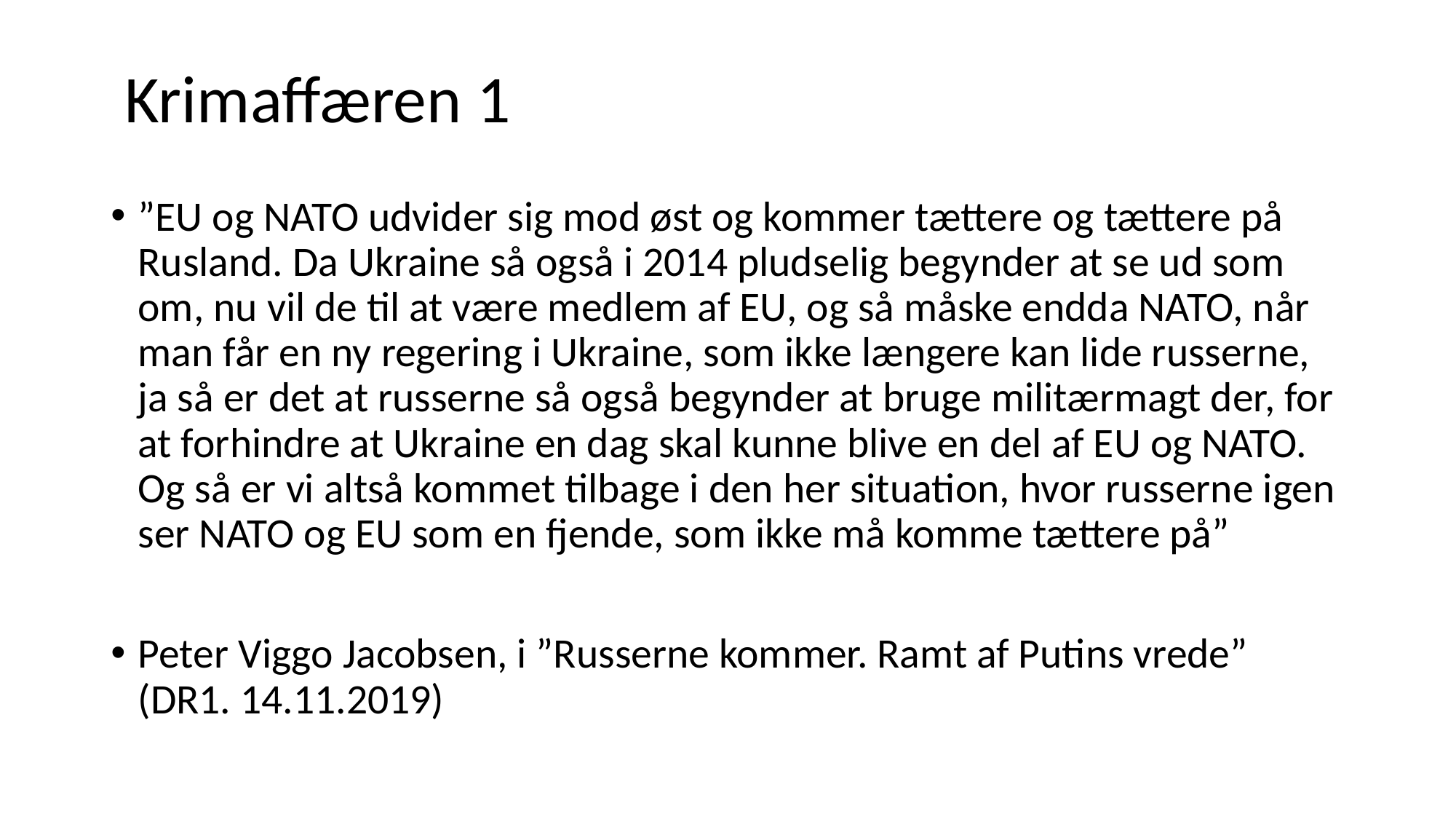

# Krimaffæren 1
”EU og NATO udvider sig mod øst og kommer tættere og tættere på Rusland. Da Ukraine så også i 2014 pludselig begynder at se ud som om, nu vil de til at være medlem af EU, og så måske endda NATO, når man får en ny regering i Ukraine, som ikke længere kan lide russerne, ja så er det at russerne så også begynder at bruge militærmagt der, for at forhindre at Ukraine en dag skal kunne blive en del af EU og NATO. Og så er vi altså kommet tilbage i den her situation, hvor russerne igen ser NATO og EU som en fjende, som ikke må komme tættere på”

Peter Viggo Jacobsen, i ”Russerne kommer. Ramt af Putins vrede” (DR1. 14.11.2019)